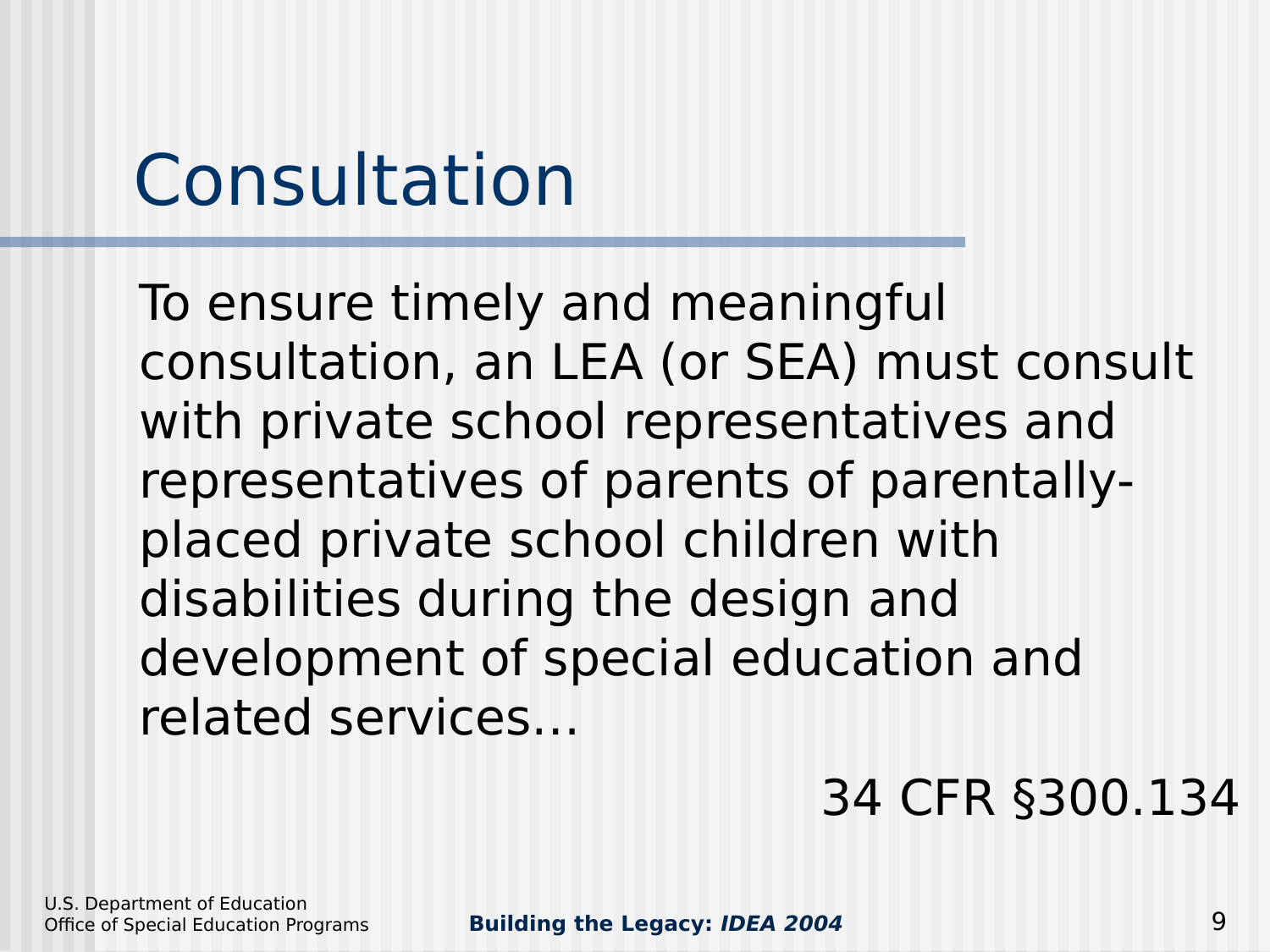

To ensure timely and meaningful consultation, an LEA (or SEA) must consult with private school representatives and representatives of parents of parentally-placed private school children with disabilities during the design and development of special education and related services…
34 CFR §300.134
Consultation
9